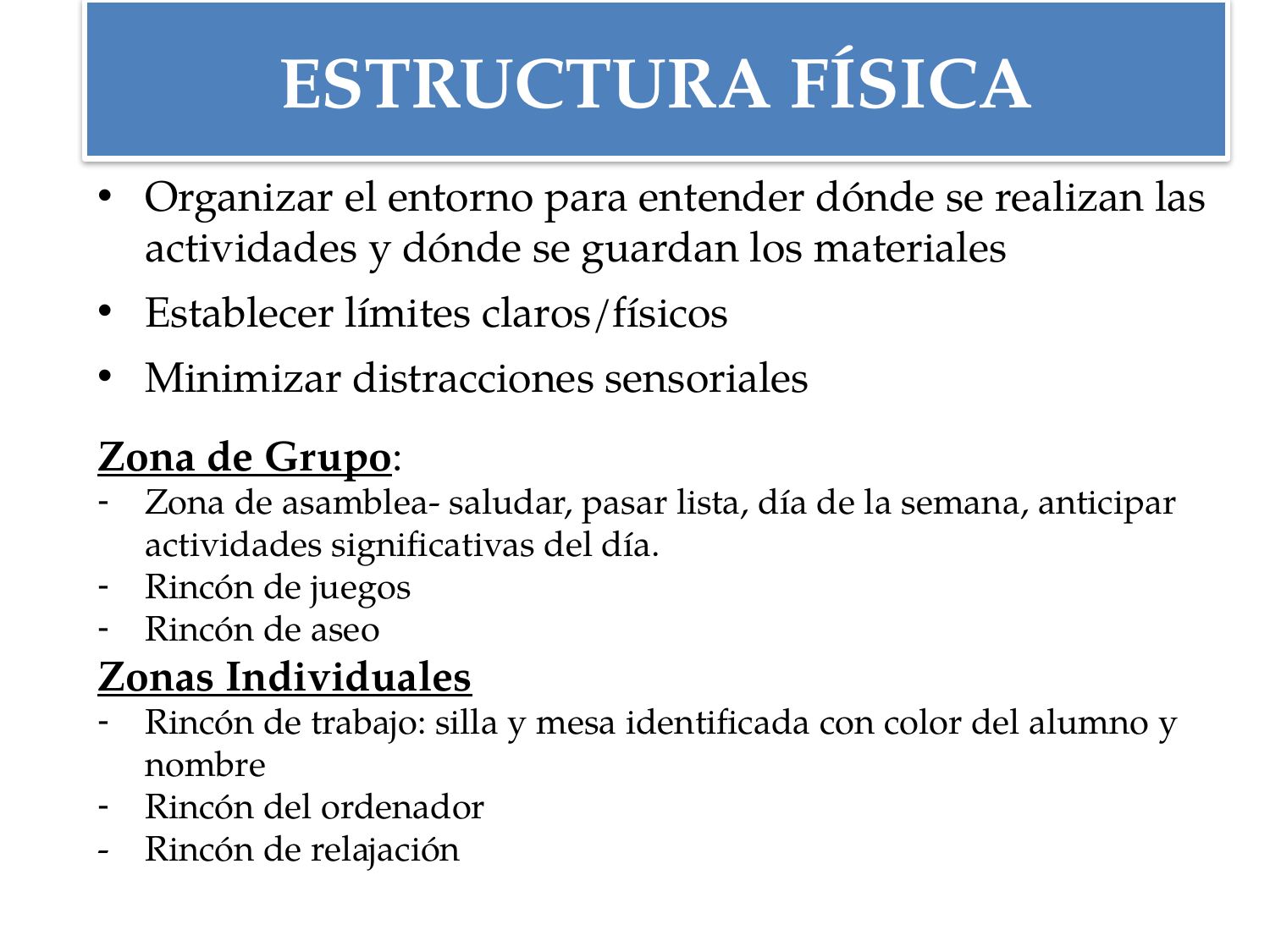

ESTRUCTURA FÍSICA
Organizar el entorno para entender dónde se realizan las actividades y dónde se guardan los materiales
Establecer límites claros/físicos
Minimizar distracciones sensoriales

Zona de Grupo:
Zona de asamblea- saludar, pasar lista, día de la semana, anticipar actividades significativas del día.
Rincón de juegos
Rincón de aseo
Zonas Individuales
Rincón de trabajo: silla y mesa identificada con color del alumno y nombre
Rincón del ordenador
- 	Rincón de relajación